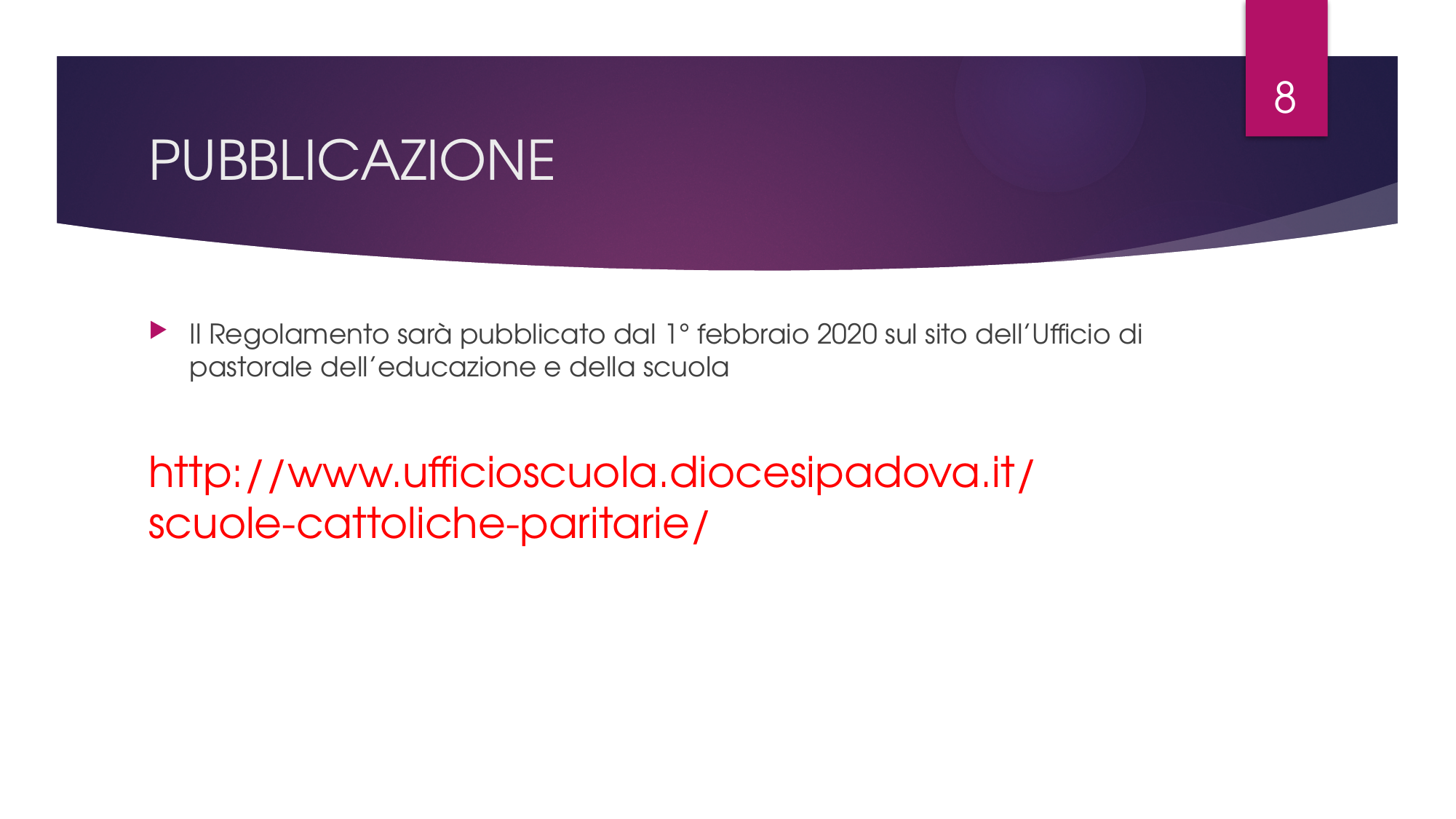

8
# PUBBLICAZIONE
Il Regolamento sarà pubblicato dal 1° febbraio 2020 sul sito dell’Ufficio di pastorale dell’educazione e della scuola

http://www.ufficioscuola.diocesipadova.it/scuole-cattoliche-paritarie/